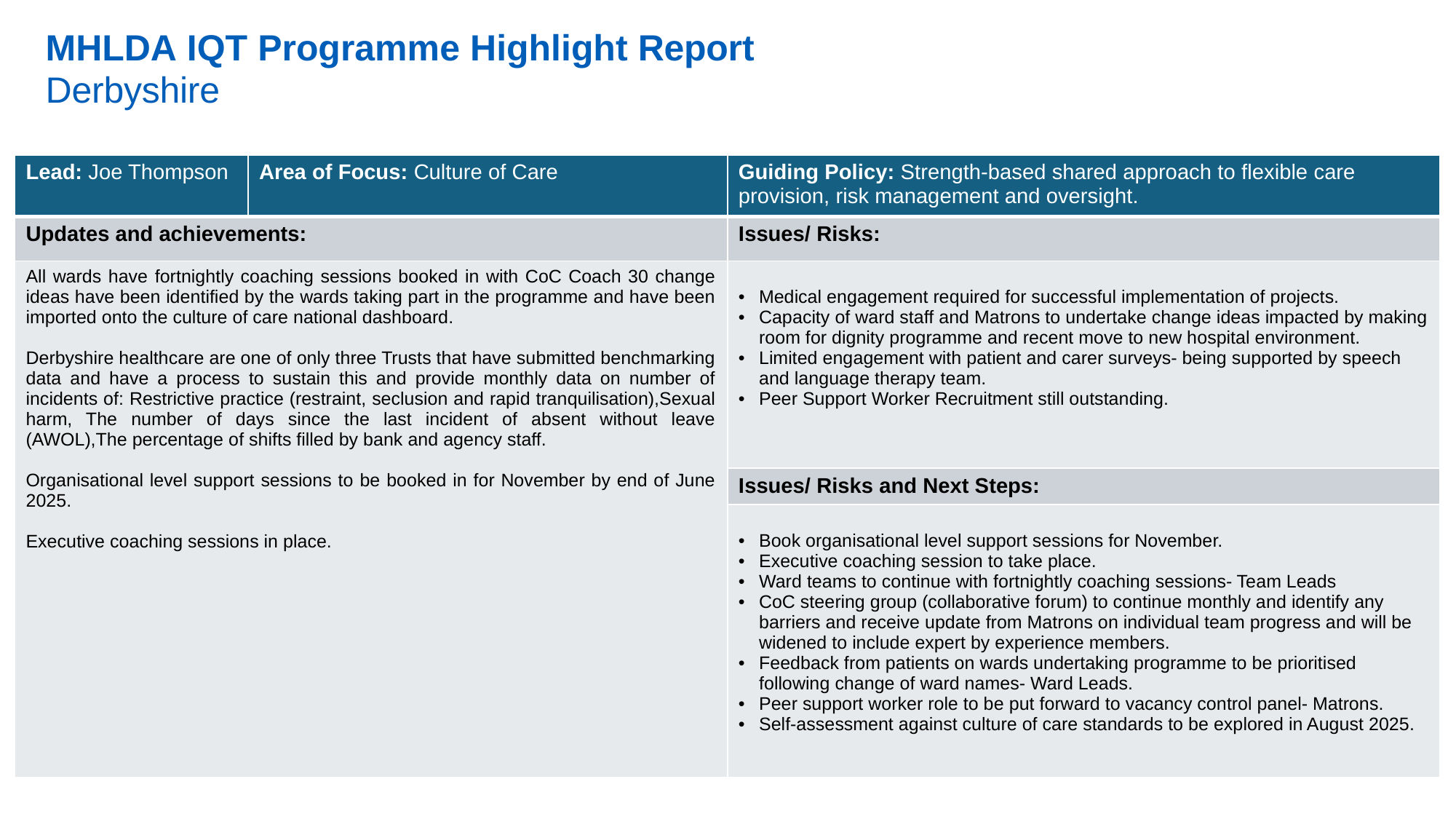

MHLDA IQT Programme Highlight Report
Derbyshire
| Lead: Joe Thompson | Area of Focus: Culture of Care | Guiding Policy: Strength-based shared approach to flexible care provision, risk management and oversight. |
| --- | --- | --- |
| Updates and achievements: |  | Issues/ Risks: |
| All wards have fortnightly coaching sessions booked in with CoC Coach 30 change ideas have been identified by the wards taking part in the programme and have been imported onto the culture of care national dashboard. Derbyshire healthcare are one of only three Trusts that have submitted benchmarking data and have a process to sustain this and provide monthly data on number of incidents of: Restrictive practice (restraint, seclusion and rapid tranquilisation),Sexual harm, The number of days since the last incident of absent without leave (AWOL),The percentage of shifts filled by bank and agency staff. Organisational level support sessions to be booked in for November by end of June 2025. Executive coaching sessions in place. |  | Medical engagement required for successful implementation of projects. Capacity of ward staff and Matrons to undertake change ideas impacted by making room for dignity programme and recent move to new hospital environment. Limited engagement with patient and carer surveys- being supported by speech and language therapy team. Peer Support Worker Recruitment still outstanding. |
|  |  | Issues/ Risks and Next Steps: |
|  |  | Book organisational level support sessions for November. Executive coaching session to take place. Ward teams to continue with fortnightly coaching sessions- Team Leads CoC steering group (collaborative forum) to continue monthly and identify any barriers and receive update from Matrons on individual team progress and will be widened to include expert by experience members. Feedback from patients on wards undertaking programme to be prioritised following change of ward names- Ward Leads. Peer support worker role to be put forward to vacancy control panel- Matrons. Self-assessment against culture of care standards to be explored in August 2025. |